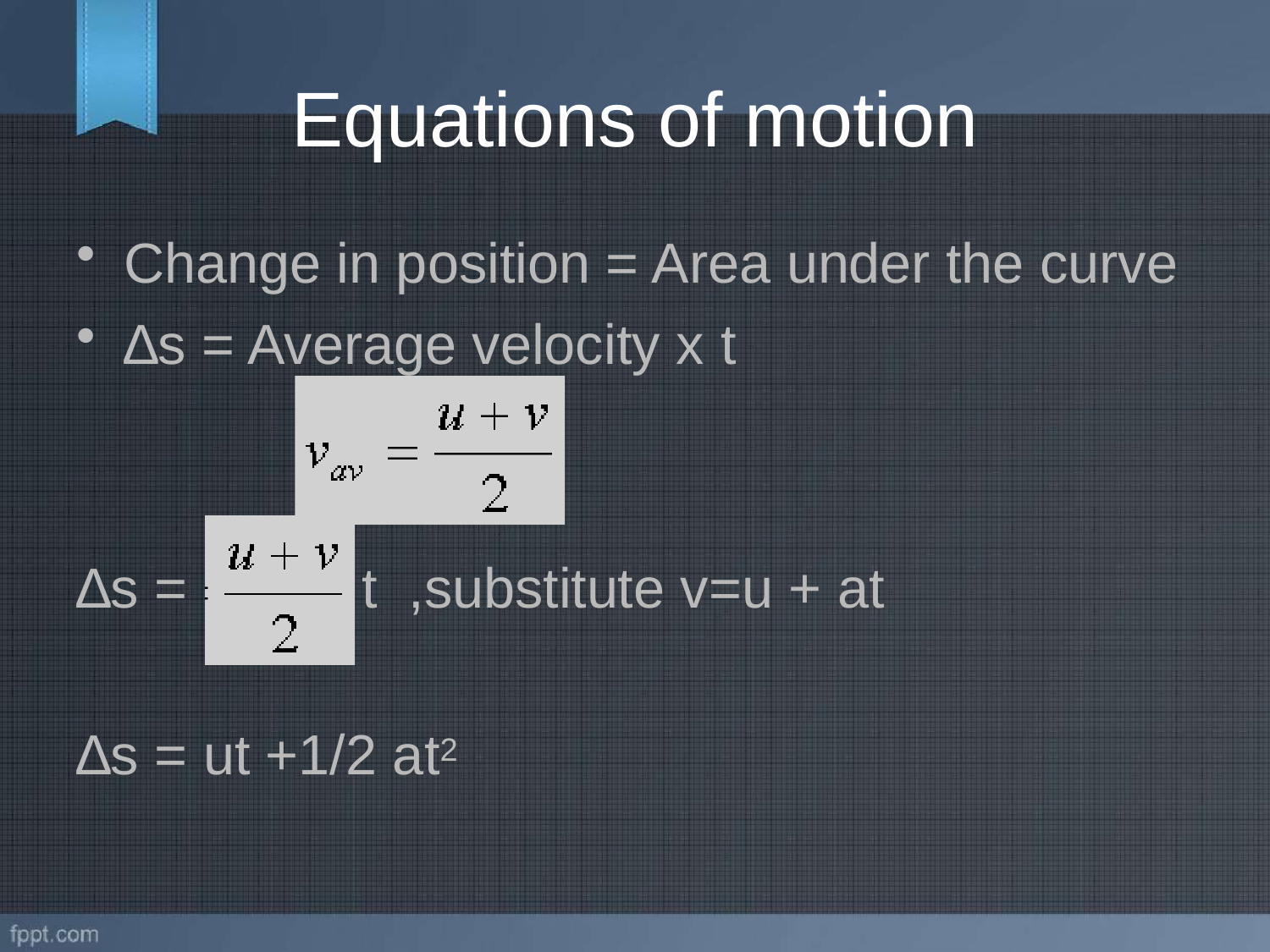

# Equations of motion
Change in position = Area under the curve
∆s = Average velocity x t

∆s =	t	,substitute v=u + at

∆s = ut +1/2 at2